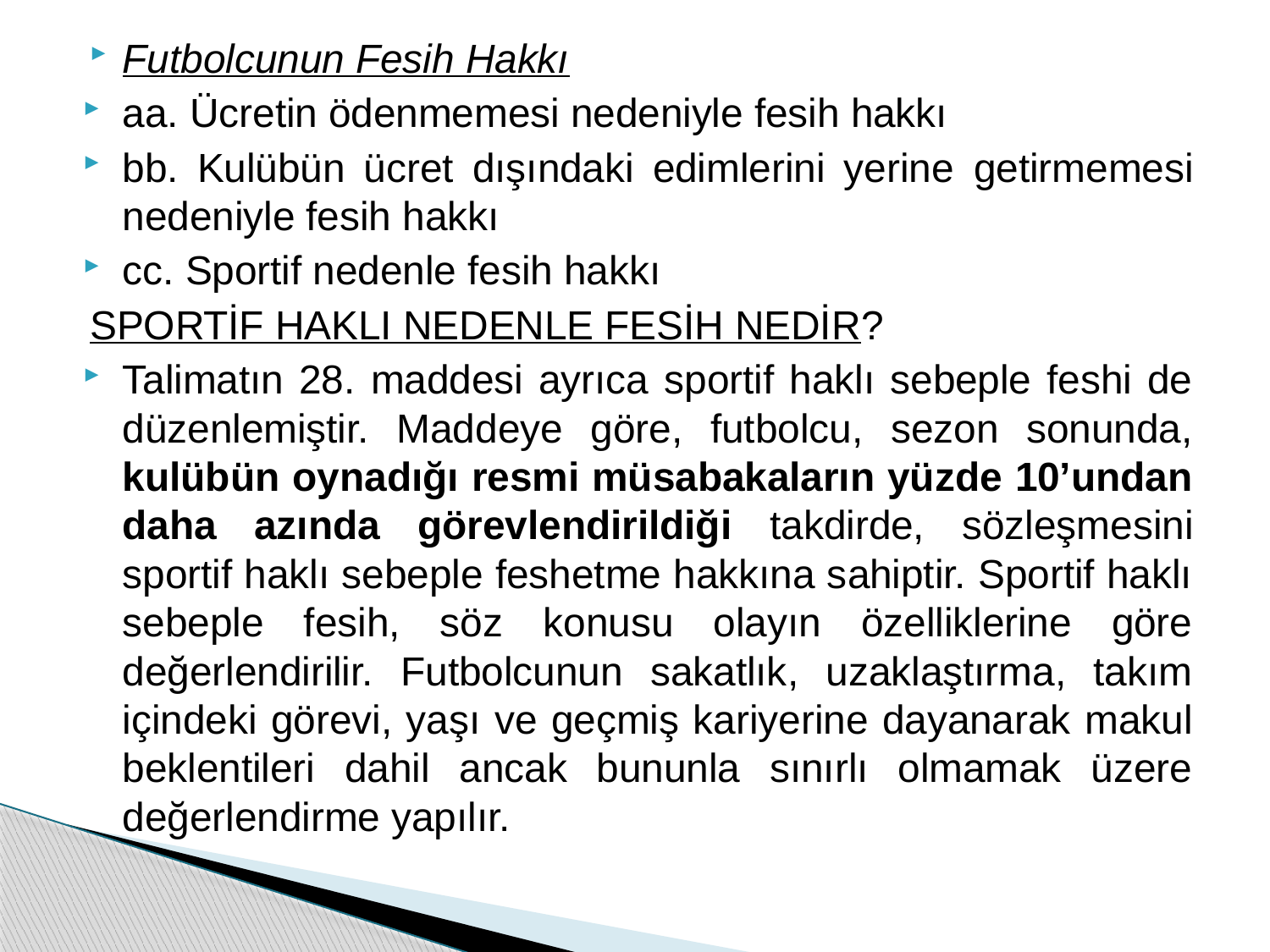

Futbolcunun Fesih Hakkı
aa. Ücretin ödenmemesi nedeniyle fesih hakkı
bb. Kulübün ücret dışındaki edimlerini yerine getirmemesi nedeniyle fesih hakkı
cc. Sportif nedenle fesih hakkı
SPORTİF HAKLI NEDENLE FESİH NEDİR?
Talimatın 28. maddesi ayrıca sportif haklı sebeple feshi de düzenlemiştir. Maddeye göre, futbolcu, sezon sonunda, kulübün oynadığı resmi müsabakaların yüzde 10’undan daha azında görevlendirildiği takdirde, sözleşmesini sportif haklı sebeple feshetme hakkına sahiptir. Sportif haklı sebeple fesih, söz konusu olayın özelliklerine göre değerlendirilir. Futbolcunun sakatlık, uzaklaştırma, takım içindeki görevi, yaşı ve geçmiş kariyerine dayanarak makul beklentileri dahil ancak bununla sınırlı olmamak üzere değerlendirme yapılır.